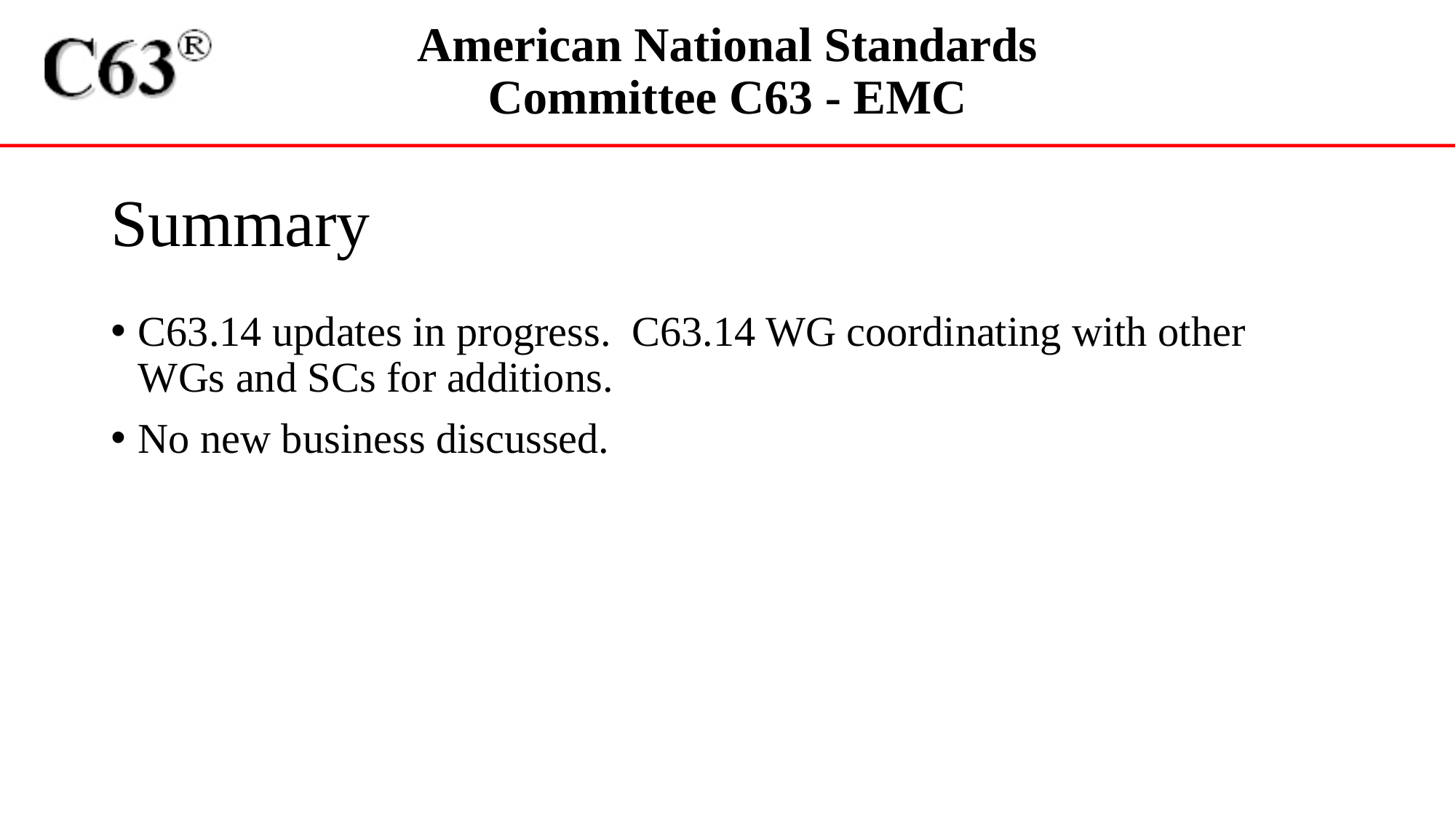

American National Standards
Committee C63 - EMC
# Summary
C63.14 updates in progress.  C63.14 WG coordinating with other WGs and SCs for additions.
No new business discussed.